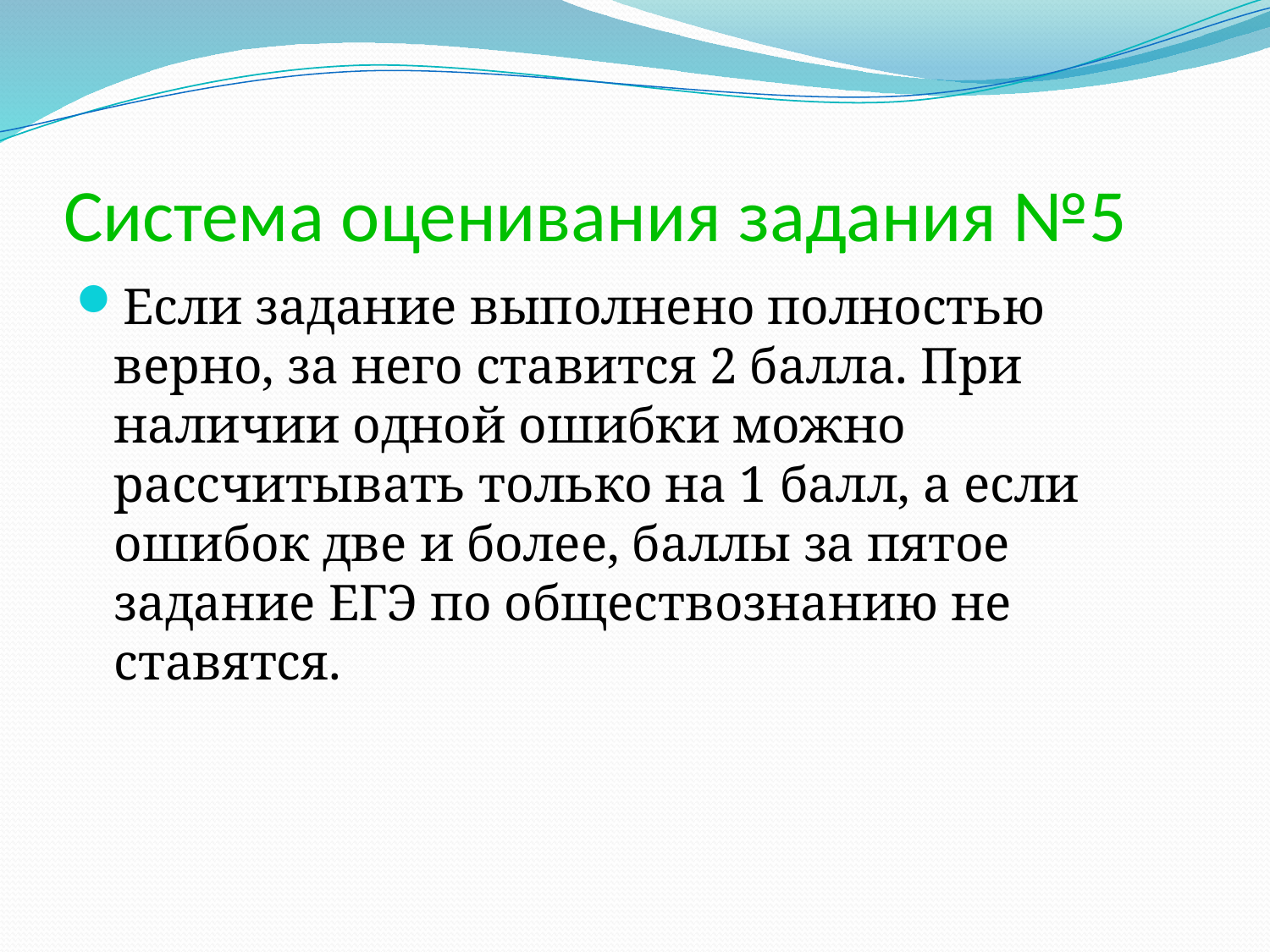

# Система оценивания задания №5
Если задание выполнено полностью верно, за него ставится 2 балла. При наличии одной ошибки можно рассчитывать только на 1 балл, а если ошибок две и более, баллы за пятое задание ЕГЭ по обществознанию не ставятся.